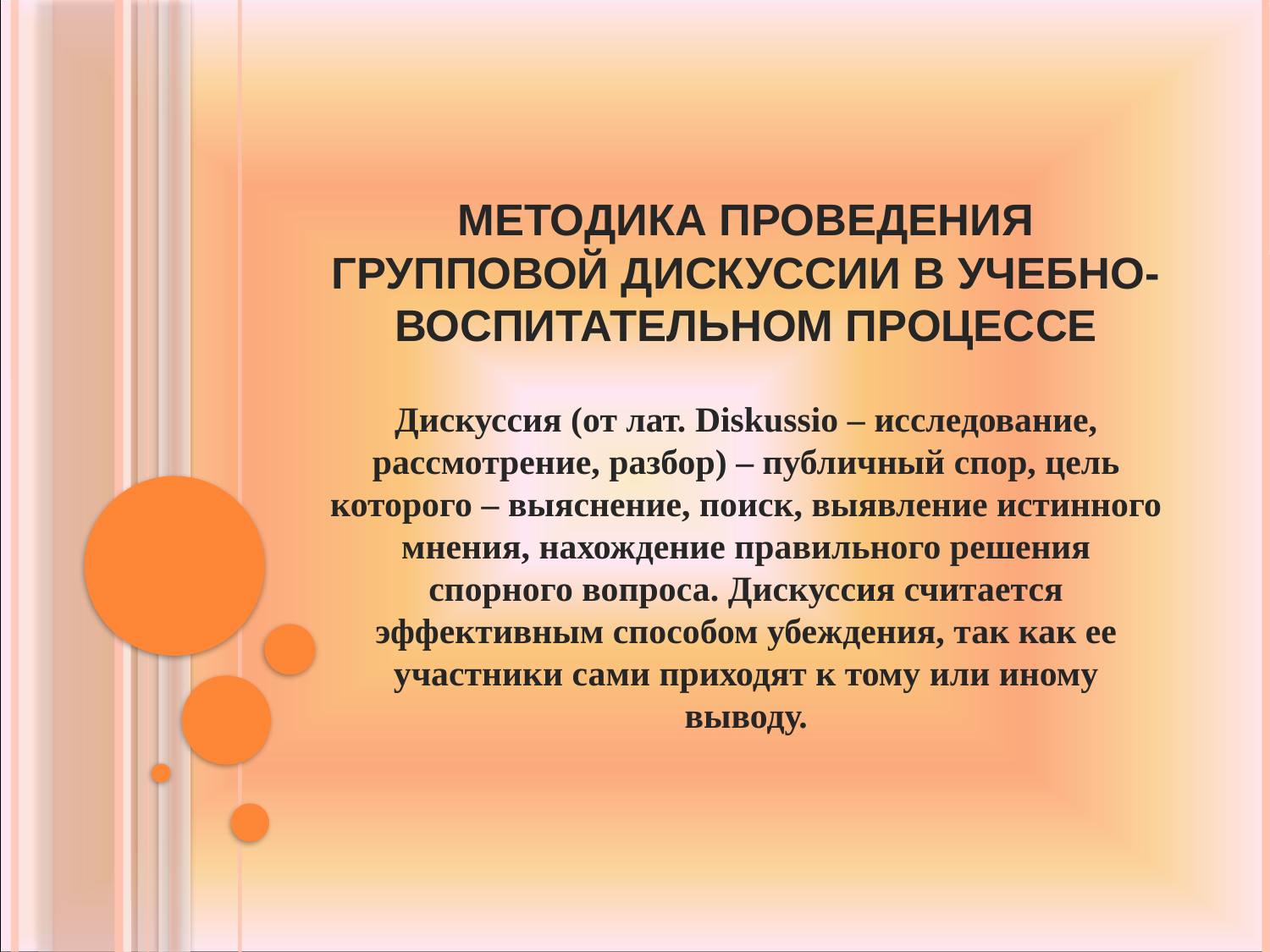

# Методика проведения групповой дискуссии в учебно-воспитательном процессе

Дискуссия (от лат. Diskussio – исследование, рассмотрение, разбор) – публичный спор, цель которого – выяснение, поиск, выявление истинного мнения, нахождение правильного решения спорного вопроса. Дискуссия считается эффективным способом убеждения, так как ее участники сами приходят к тому или иному выводу.